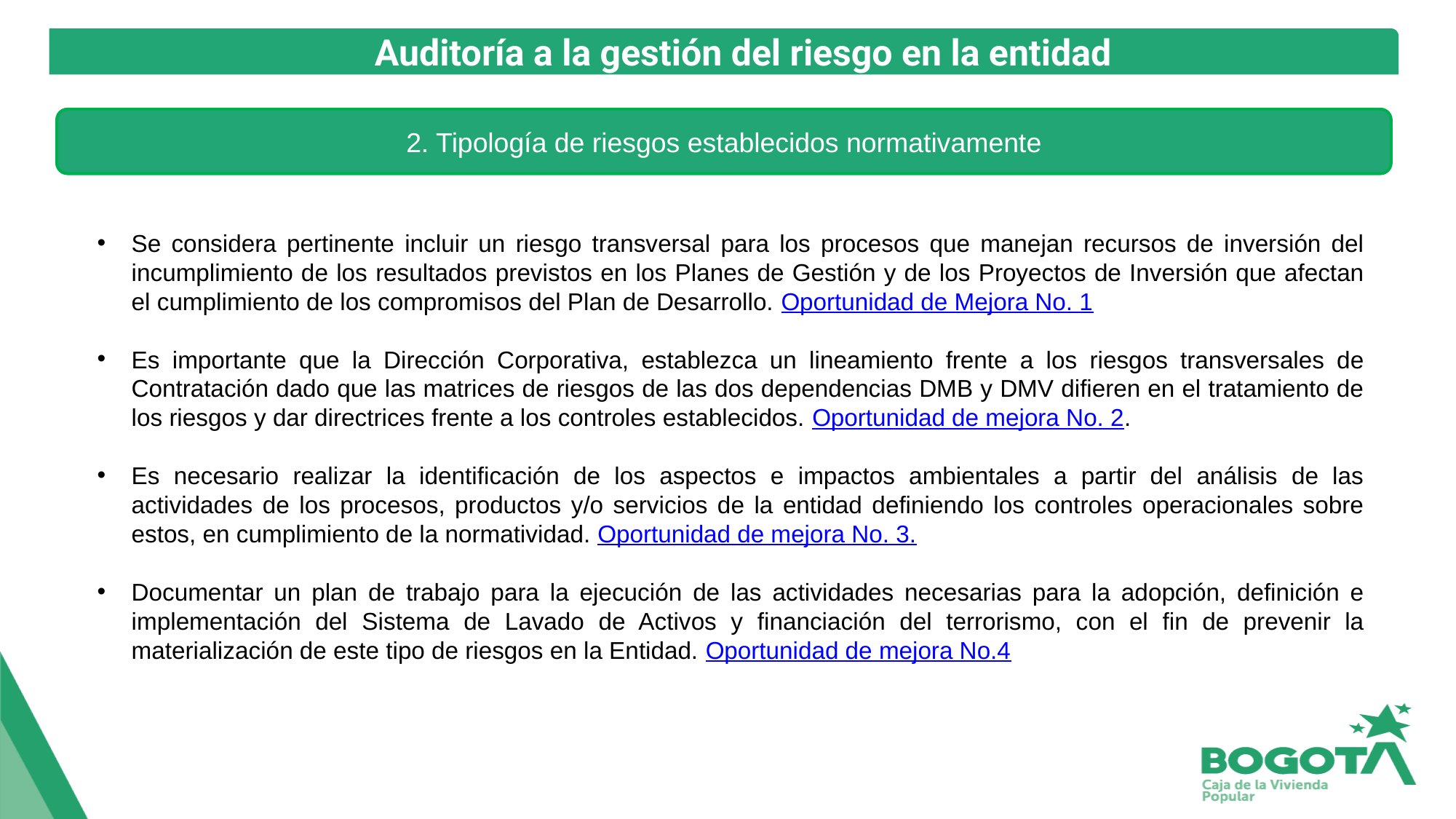

Auditoría a la gestión del riesgo en la entidad

2. Tipología de riesgos establecidos normativamente
Se considera pertinente incluir un riesgo transversal para los procesos que manejan recursos de inversión del incumplimiento de los resultados previstos en los Planes de Gestión y de los Proyectos de Inversión que afectan el cumplimiento de los compromisos del Plan de Desarrollo. Oportunidad de Mejora No. 1

Es importante que la Dirección Corporativa, establezca un lineamiento frente a los riesgos transversales de Contratación dado que las matrices de riesgos de las dos dependencias DMB y DMV difieren en el tratamiento de los riesgos y dar directrices frente a los controles establecidos. Oportunidad de mejora No. 2.

Es necesario realizar la identificación de los aspectos e impactos ambientales a partir del análisis de las actividades de los procesos, productos y/o servicios de la entidad definiendo los controles operacionales sobre estos, en cumplimiento de la normatividad. Oportunidad de mejora No. 3.

Documentar un plan de trabajo para la ejecución de las actividades necesarias para la adopción, definición e implementación del Sistema de Lavado de Activos y financiación del terrorismo, con el fin de prevenir la materialización de este tipo de riesgos en la Entidad. Oportunidad de mejora No.4